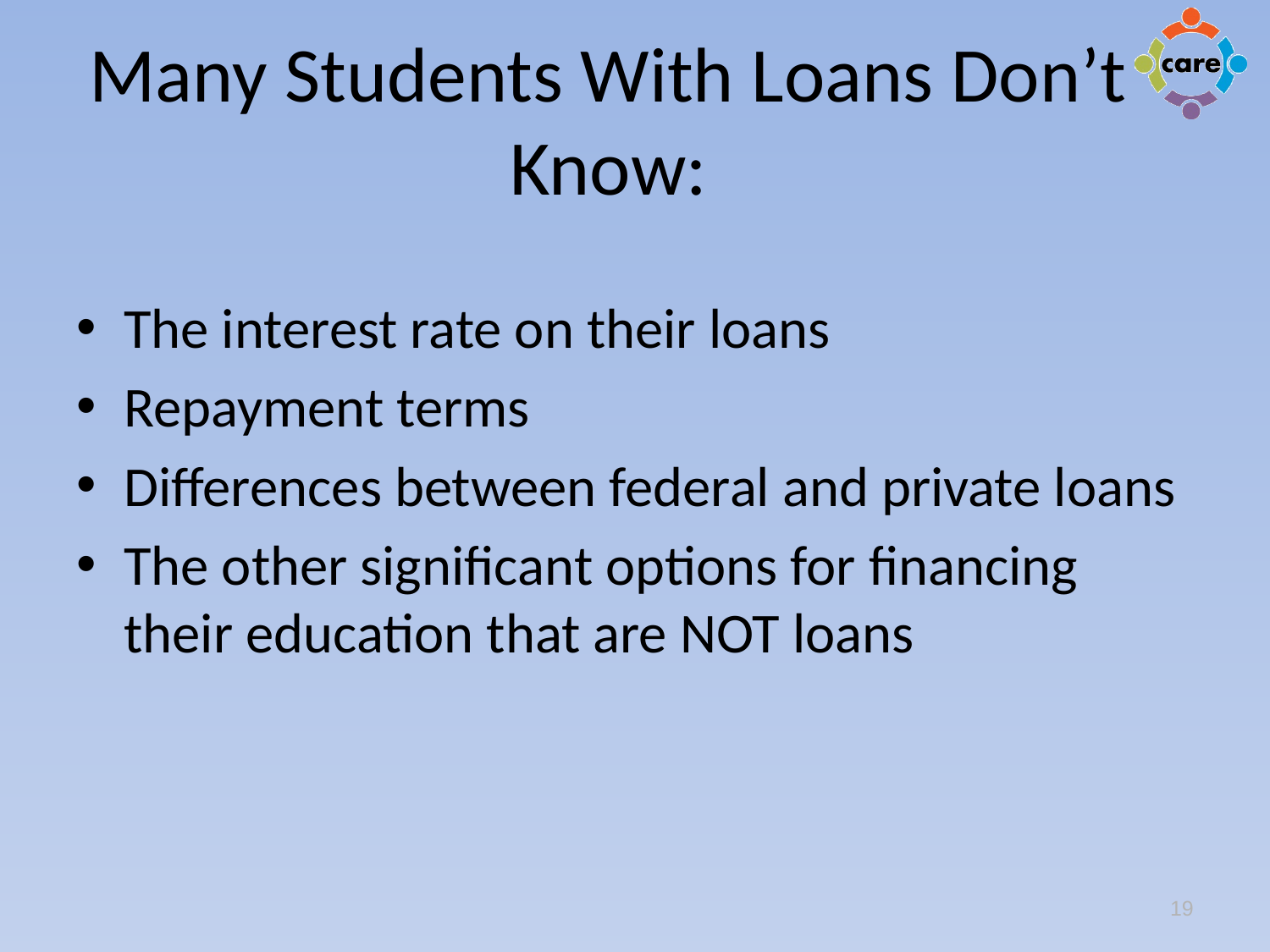

# Many Students With Loans Don’t Know:
The interest rate on their loans
Repayment terms
Differences between federal and private loans
The other significant options for financing their education that are NOT loans

19